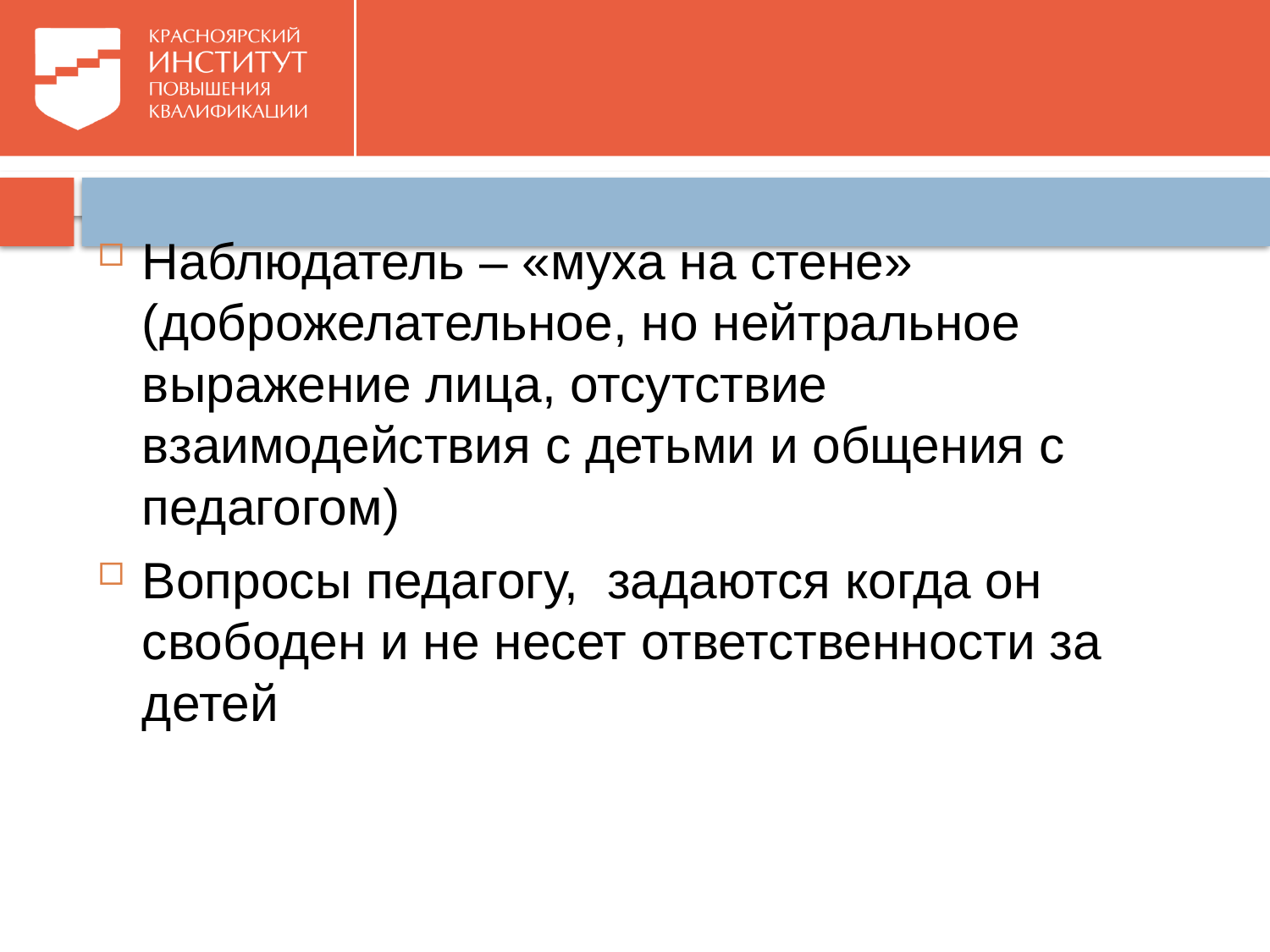

#
Наблюдатель – «муха на стене» (доброжелательное, но нейтральное выражение лица, отсутствие взаимодействия с детьми и общения с педагогом)
Вопросы педагогу,  задаются когда он свободен и не несет ответственности за детей